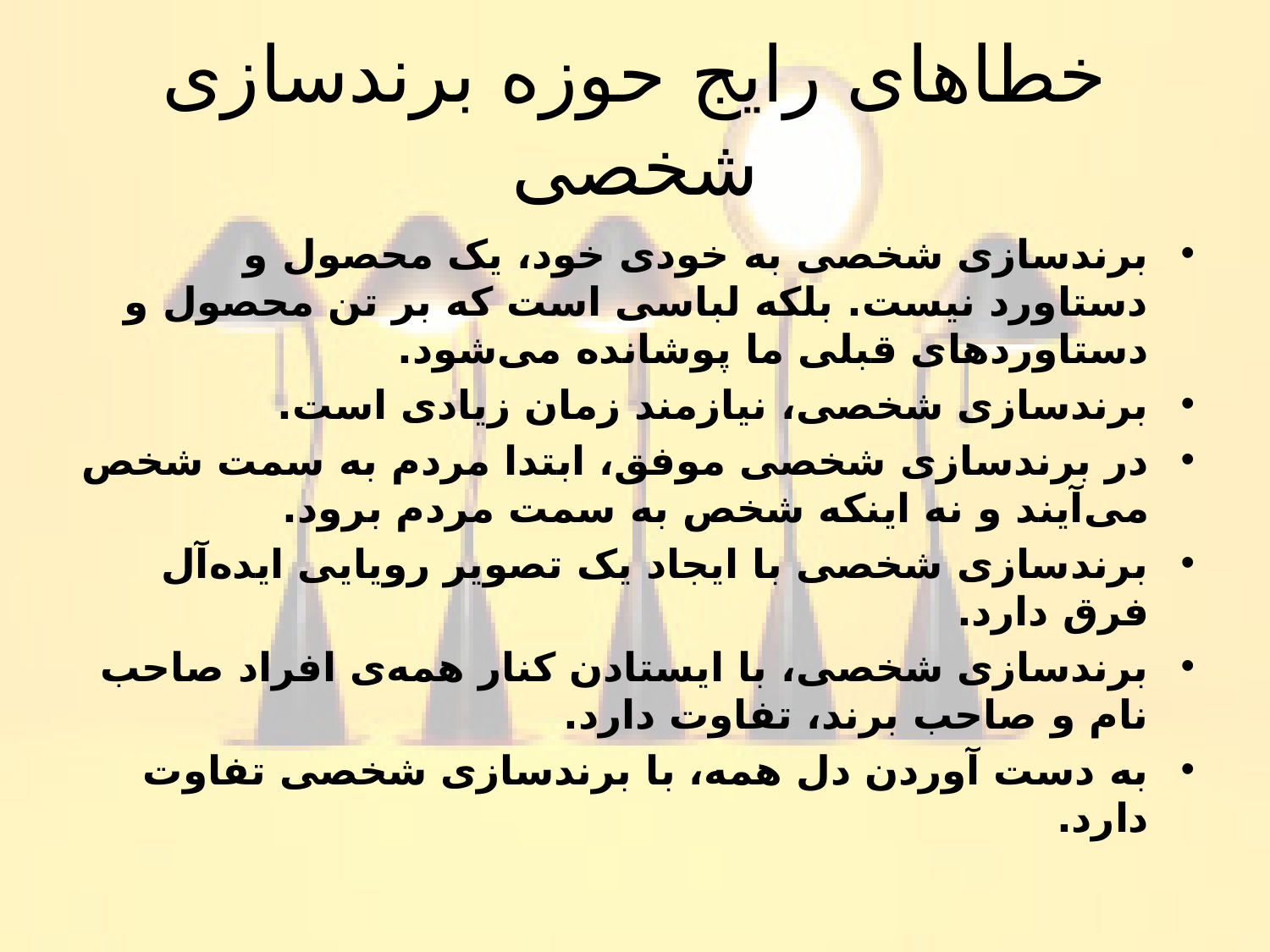

# خطاهای رایج حوزه برندسازی شخصی
برندسازی شخصی به خودی خود، یک محصول و دستاورد نیست. بلکه لباسی است که بر تن محصول و دستاوردهای قبلی ما پوشانده می‌شود.
برندسازی شخصی، نیازمند زمان زیادی است.
در برندسازی شخصی موفق، ابتدا مردم به سمت شخص می‌آیند و نه اینکه شخص به سمت مردم برود.
برندسازی شخصی با ایجاد یک تصویر رویایی ایده‌آل فرق دارد.
برندسازی شخصی، با ایستادن کنار همه‌ی افراد صاحب نام و صاحب برند،‌ تفاوت دارد.
به دست آوردن دل همه، با برندسازی شخصی تفاوت دارد.